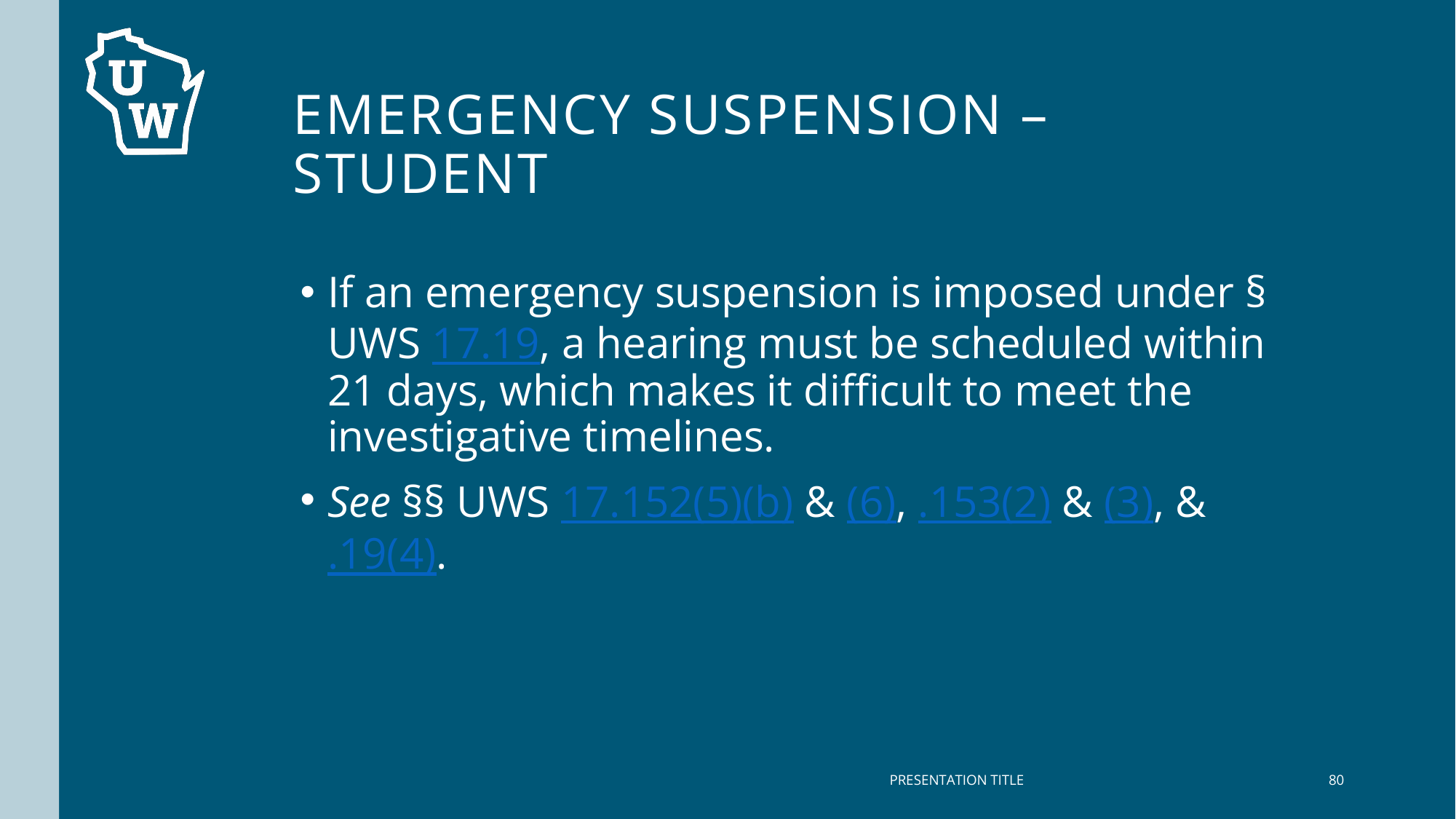

# Emergency Suspension – Student
If an emergency suspension is imposed under § UWS 17.19, a hearing must be scheduled within 21 days, which makes it difficult to meet the investigative timelines.
See §§ UWS 17.152(5)(b) & (6), .153(2) & (3), & .19(4).

PRESENTATION TITLE
80